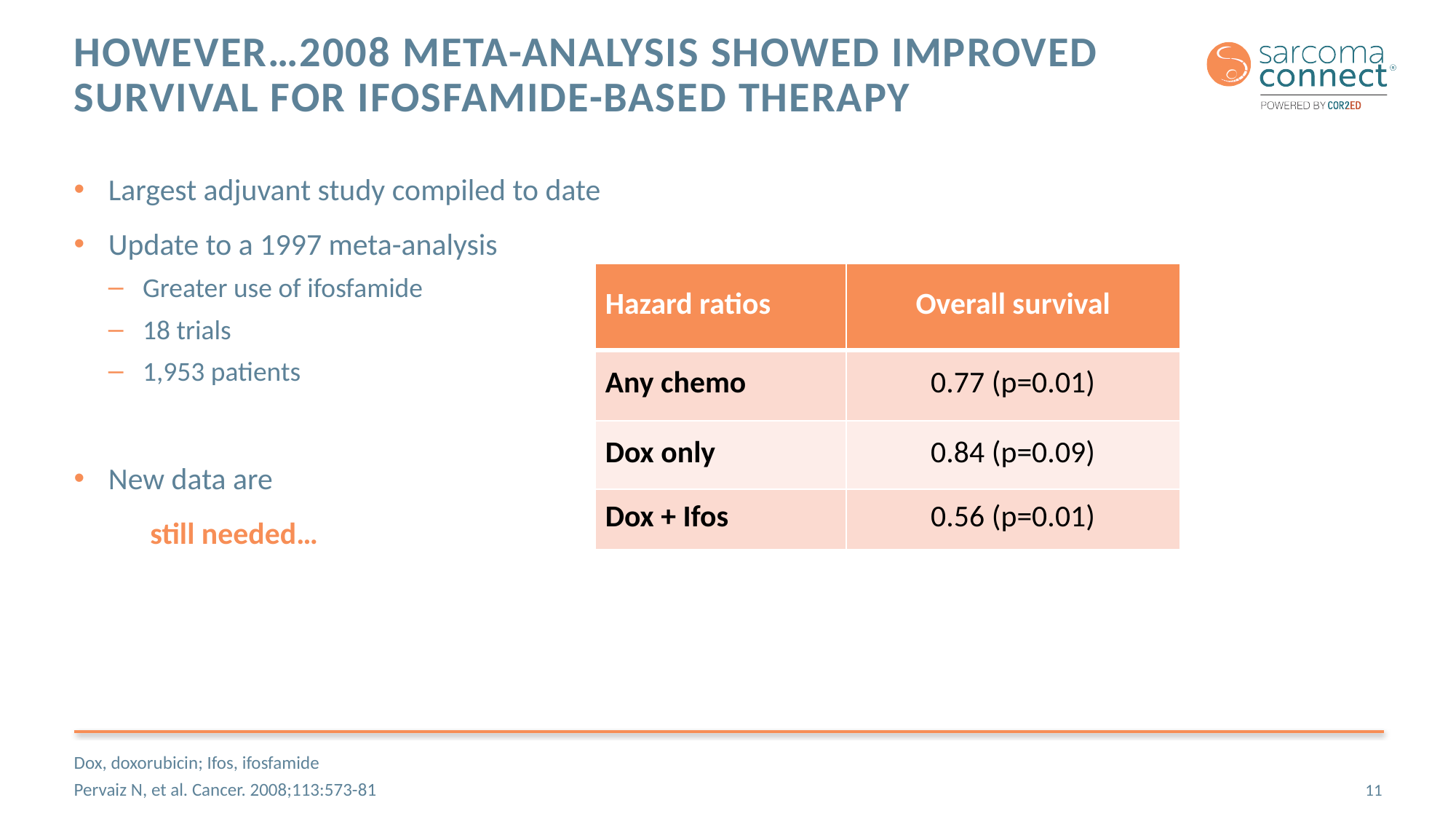

# However…2008 meta-analysis showed improved survival for ifosfamide-based therapy
Largest adjuvant study compiled to date
Update to a 1997 meta-analysis
Greater use of ifosfamide
18 trials
1,953 patients

New data are
           still needed…
| Hazard ratios | Overall survival |
| --- | --- |
| Any chemo | 0.77 (p=0.01) |
| Dox only | 0.84 (p=0.09) |
| Dox + Ifos | 0.56 (p=0.01) |
Dox, doxorubicin; Ifos, ifosfamide
Pervaiz N, et al. Cancer. 2008;113:573-81
11